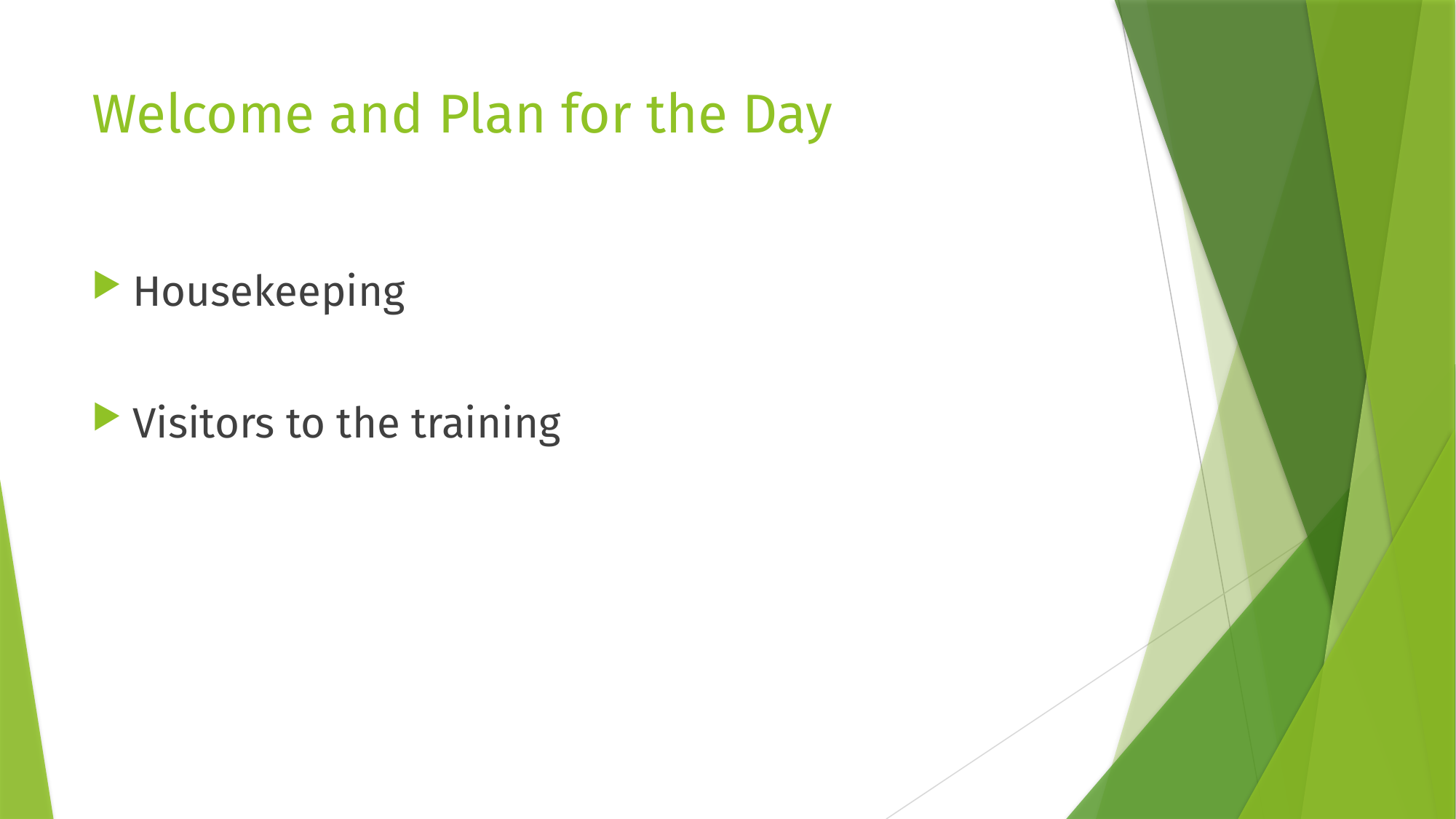

# Welcome and Plan for the Day
Housekeeping

Visitors to the training